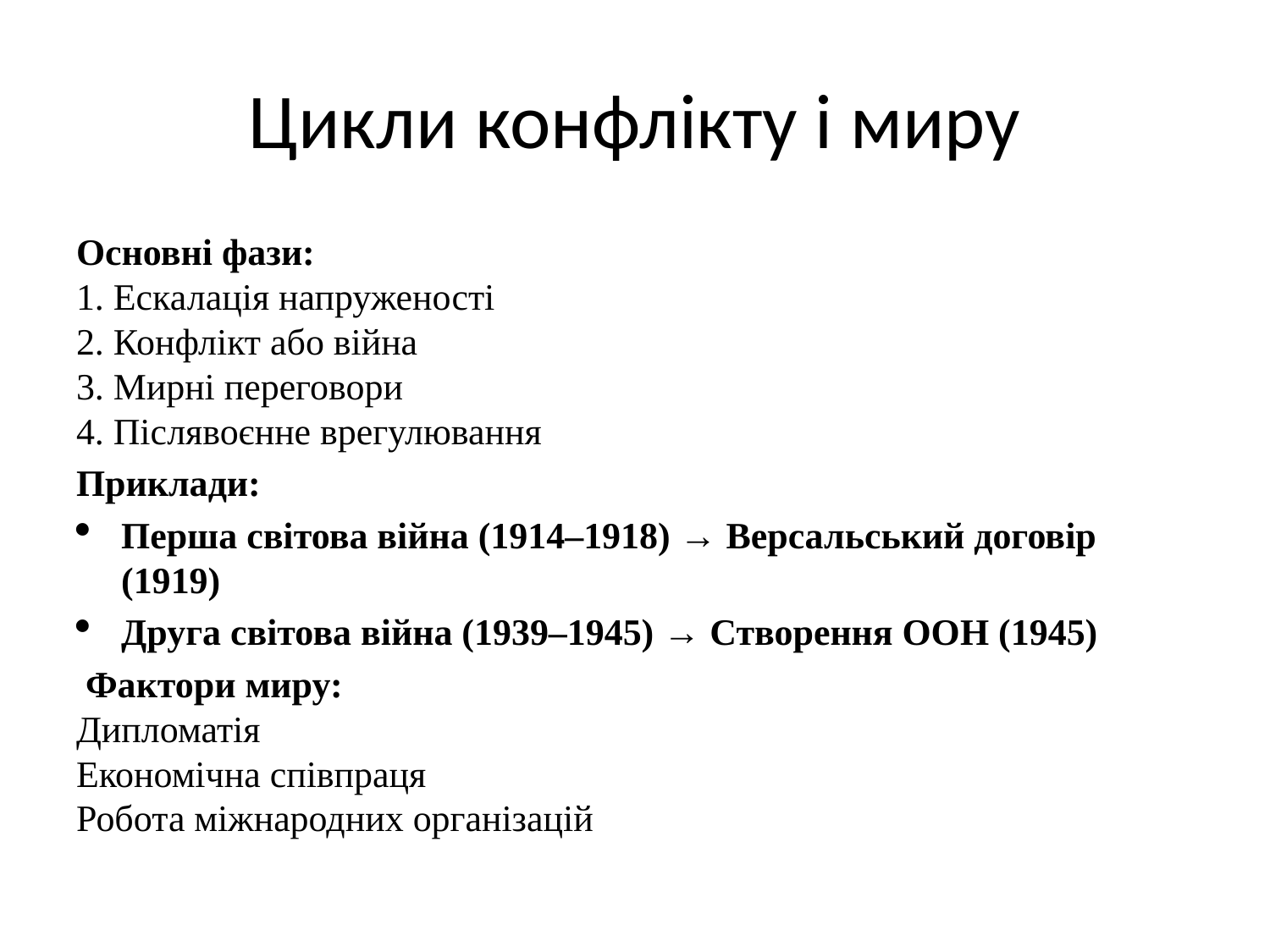

# Цикли конфлікту і миру
Основні фази:
1. Ескалація напруженості
2. Конфлікт або війна
3. Мирні переговори
4. Післявоєнне врегулювання
Приклади:
Перша світова війна (1914–1918) → Версальський договір (1919)
Друга світова війна (1939–1945) → Створення ООН (1945)
 Фактори миру:
Дипломатія
Економічна співпраця
Робота міжнародних організацій